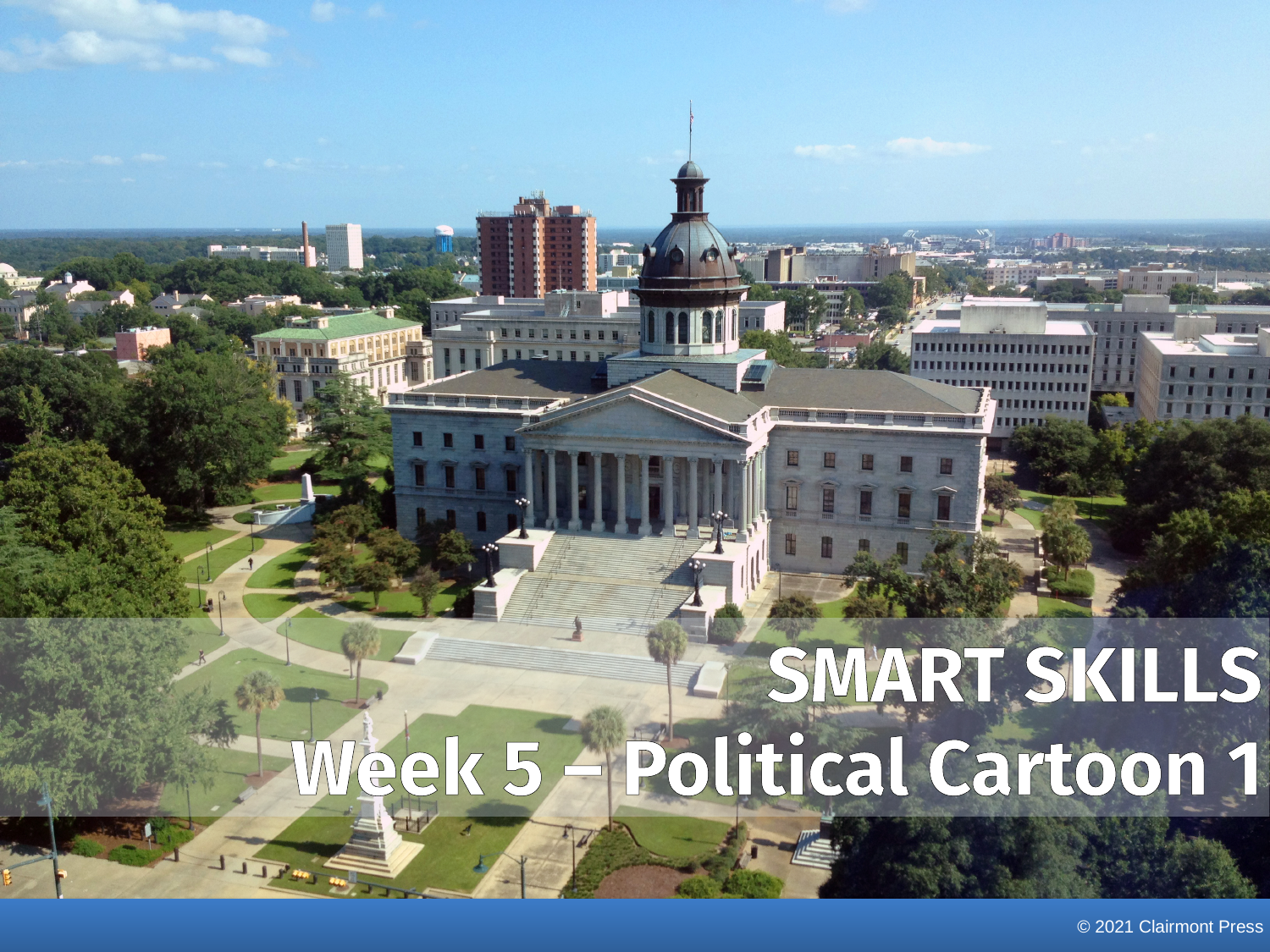

SMART SKILLS
Week 5 – Political Cartoon 1
© 2021 Clairmont Press